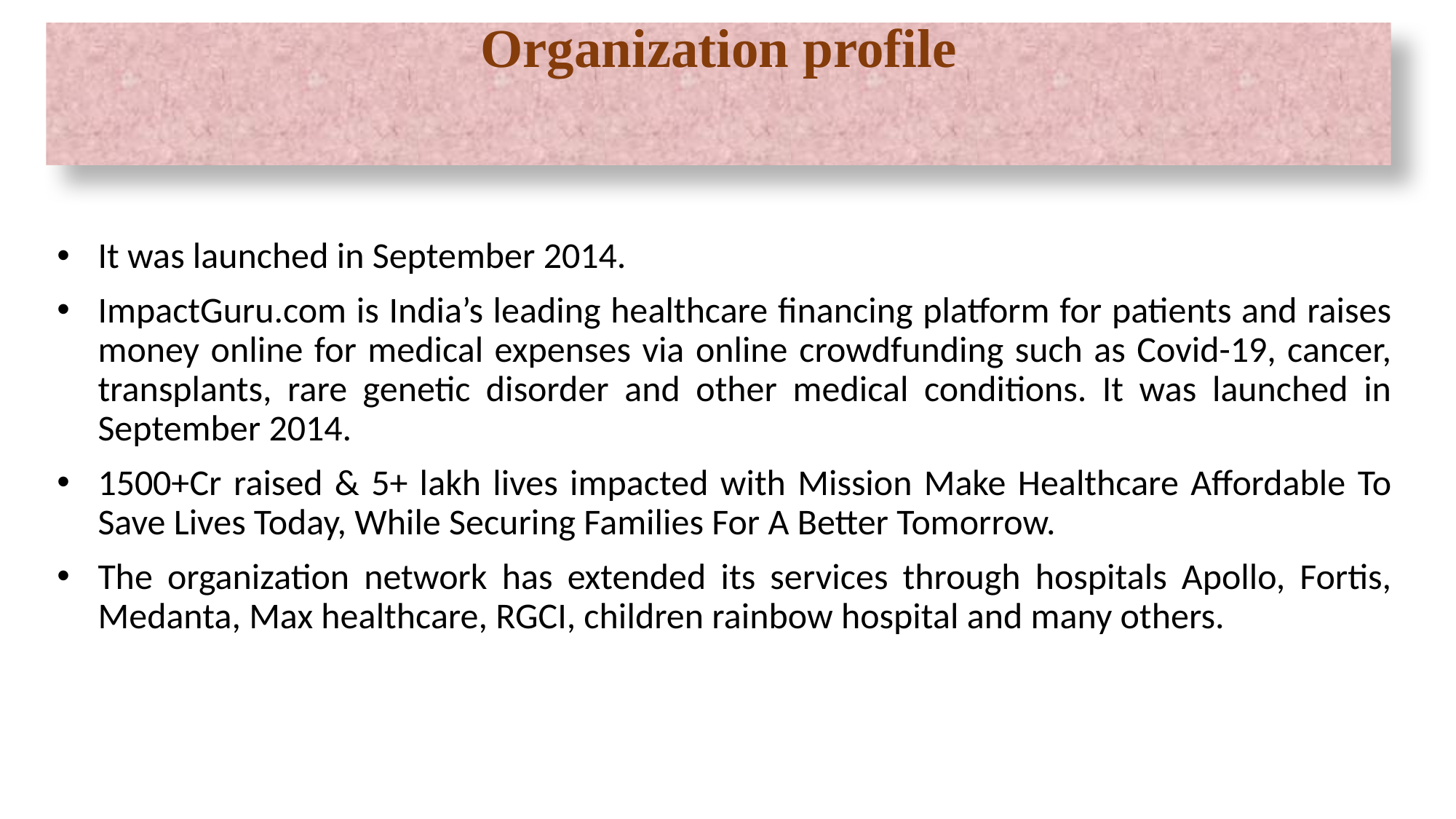

# Organization profile
It was launched in September 2014.
ImpactGuru.com is India’s leading healthcare financing platform for patients and raises money online for medical expenses via online crowdfunding such as Covid-19, cancer, transplants, rare genetic disorder and other medical conditions. It was launched in September 2014.
1500+Cr raised & 5+ lakh lives impacted with Mission Make Healthcare Affordable To Save Lives Today, While Securing Families For A Better Tomorrow.
The organization network has extended its services through hospitals Apollo, Fortis, Medanta, Max healthcare, RGCI, children rainbow hospital and many others.